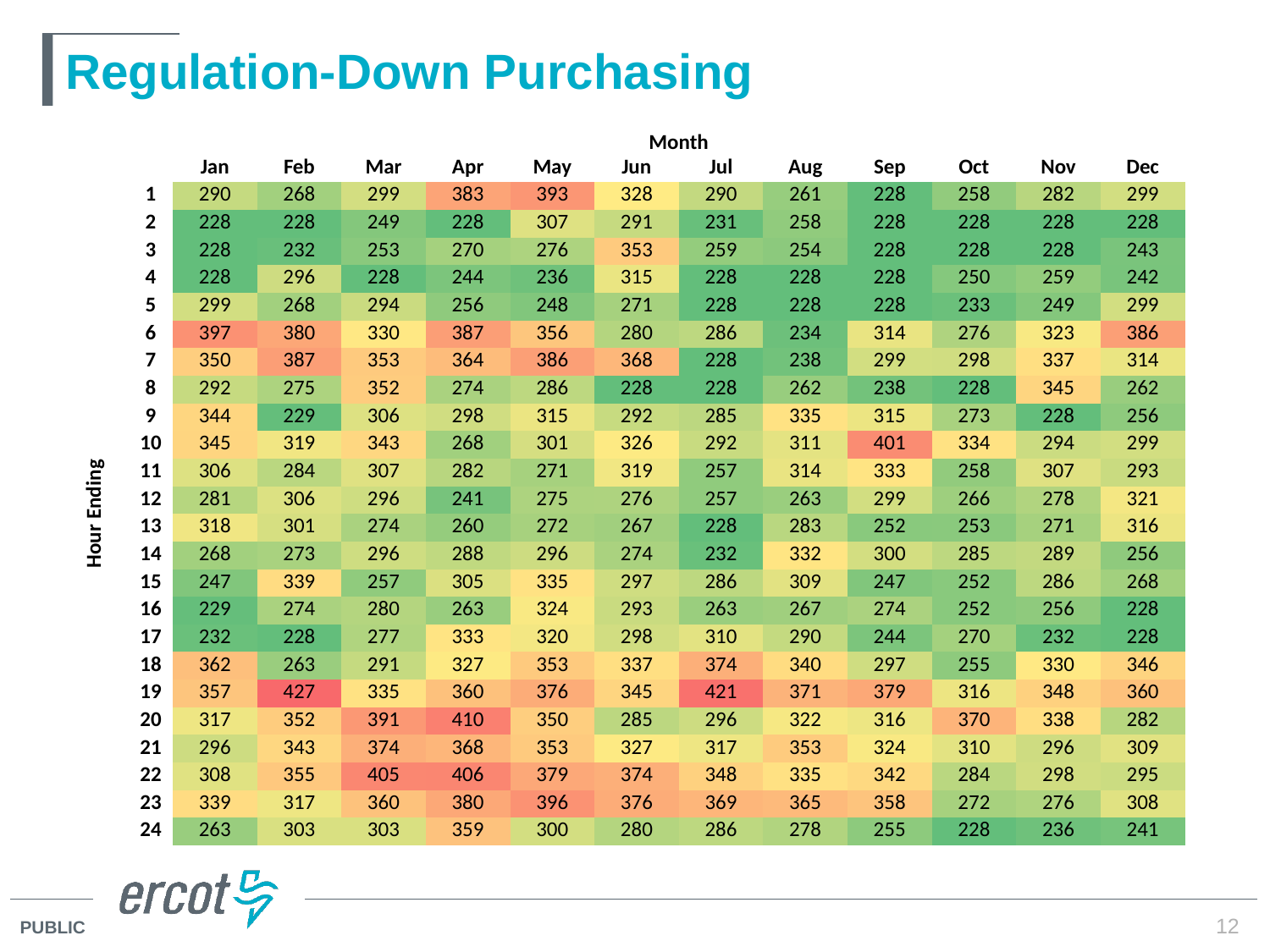

# Regulation-Down Purchasing
|  |  | Month |  |  |  |  |  |  |  |  |  |  |  |
| --- | --- | --- | --- | --- | --- | --- | --- | --- | --- | --- | --- | --- | --- |
|  |  | Jan | Feb | Mar | Apr | May | Jun | Jul | Aug | Sep | Oct | Nov | Dec |
| Hour Ending | 1 | 290 | 268 | 299 | 383 | 393 | 328 | 290 | 261 | 228 | 258 | 282 | 299 |
|  | 2 | 228 | 228 | 249 | 228 | 307 | 291 | 231 | 258 | 228 | 228 | 228 | 228 |
|  | 3 | 228 | 232 | 253 | 270 | 276 | 353 | 259 | 254 | 228 | 228 | 228 | 243 |
|  | 4 | 228 | 296 | 228 | 244 | 236 | 315 | 228 | 228 | 228 | 250 | 259 | 242 |
|  | 5 | 299 | 268 | 294 | 256 | 248 | 271 | 228 | 228 | 228 | 233 | 249 | 299 |
|  | 6 | 397 | 380 | 330 | 387 | 356 | 280 | 286 | 234 | 314 | 276 | 323 | 386 |
|  | 7 | 350 | 387 | 353 | 364 | 386 | 368 | 228 | 238 | 299 | 298 | 337 | 314 |
|  | 8 | 292 | 275 | 352 | 274 | 286 | 228 | 228 | 262 | 238 | 228 | 345 | 262 |
|  | 9 | 344 | 229 | 306 | 298 | 315 | 292 | 285 | 335 | 315 | 273 | 228 | 256 |
|  | 10 | 345 | 319 | 343 | 268 | 301 | 326 | 292 | 311 | 401 | 334 | 294 | 299 |
|  | 11 | 306 | 284 | 307 | 282 | 271 | 319 | 257 | 314 | 333 | 258 | 307 | 293 |
|  | 12 | 281 | 306 | 296 | 241 | 275 | 276 | 257 | 263 | 299 | 266 | 278 | 321 |
|  | 13 | 318 | 301 | 274 | 260 | 272 | 267 | 228 | 283 | 252 | 253 | 271 | 316 |
|  | 14 | 268 | 273 | 296 | 288 | 296 | 274 | 232 | 332 | 300 | 285 | 289 | 256 |
|  | 15 | 247 | 339 | 257 | 305 | 335 | 297 | 286 | 309 | 247 | 252 | 286 | 268 |
|  | 16 | 229 | 274 | 280 | 263 | 324 | 293 | 263 | 267 | 274 | 252 | 256 | 228 |
|  | 17 | 232 | 228 | 277 | 333 | 320 | 298 | 310 | 290 | 244 | 270 | 232 | 228 |
|  | 18 | 362 | 263 | 291 | 327 | 353 | 337 | 374 | 340 | 297 | 255 | 330 | 346 |
|  | 19 | 357 | 427 | 335 | 360 | 376 | 345 | 421 | 371 | 379 | 316 | 348 | 360 |
|  | 20 | 317 | 352 | 391 | 410 | 350 | 285 | 296 | 322 | 316 | 370 | 338 | 282 |
|  | 21 | 296 | 343 | 374 | 368 | 353 | 327 | 317 | 353 | 324 | 310 | 296 | 309 |
|  | 22 | 308 | 355 | 405 | 406 | 379 | 374 | 348 | 335 | 342 | 284 | 298 | 295 |
|  | 23 | 339 | 317 | 360 | 380 | 396 | 376 | 369 | 365 | 358 | 272 | 276 | 308 |
|  | 24 | 263 | 303 | 303 | 359 | 300 | 280 | 286 | 278 | 255 | 228 | 236 | 241 |
12